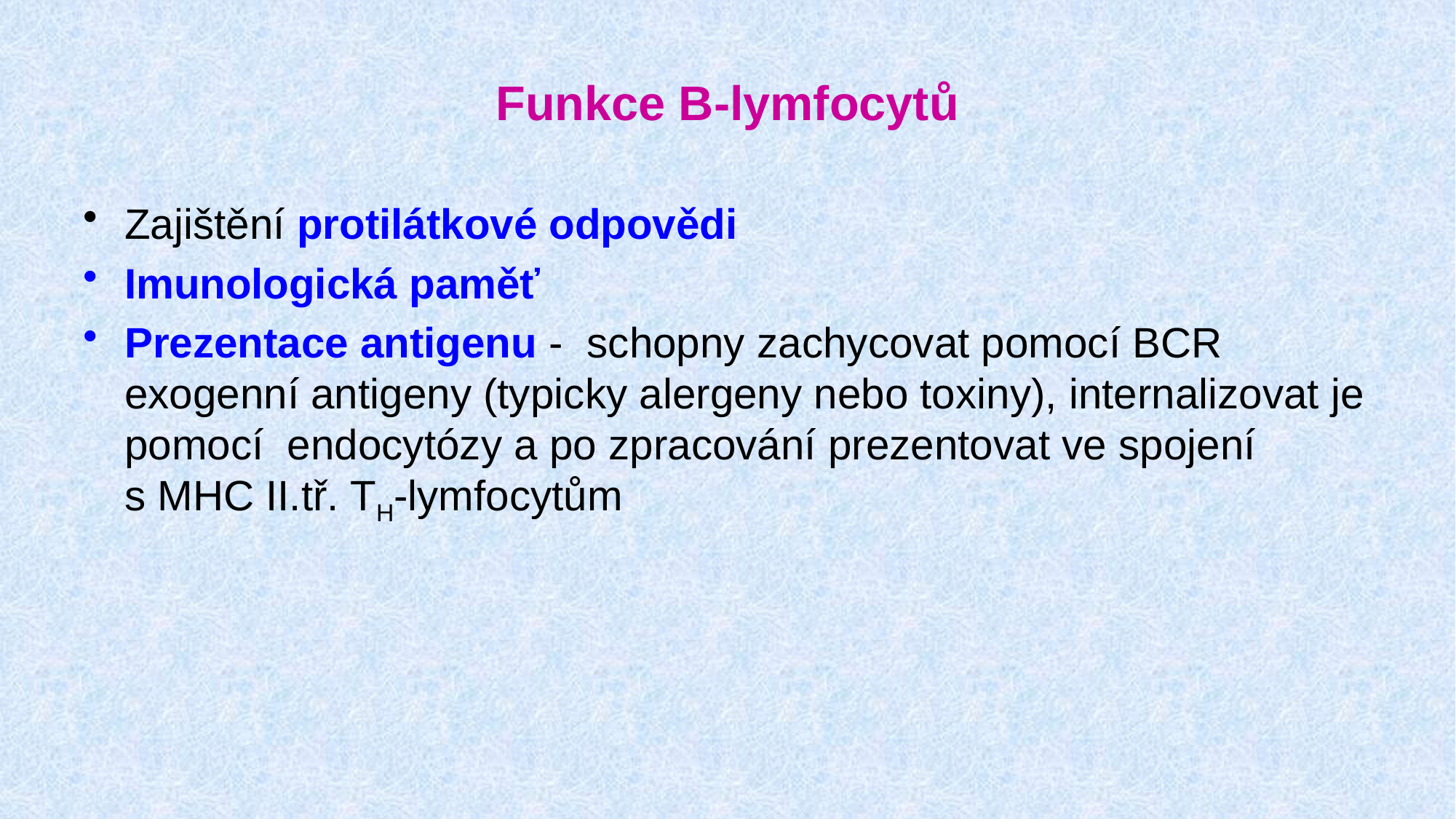

# Funkce B-lymfocytů
Zajištění protilátkové odpovědi
Imunologická paměť
Prezentace antigenu -  schopny zachycovat pomocí BCR exogenní antigeny (typicky alergeny nebo toxiny), internalizovat je pomocí  endocytózy a po zpracování prezentovat ve spojení s MHC II.tř. TH-lymfocytům